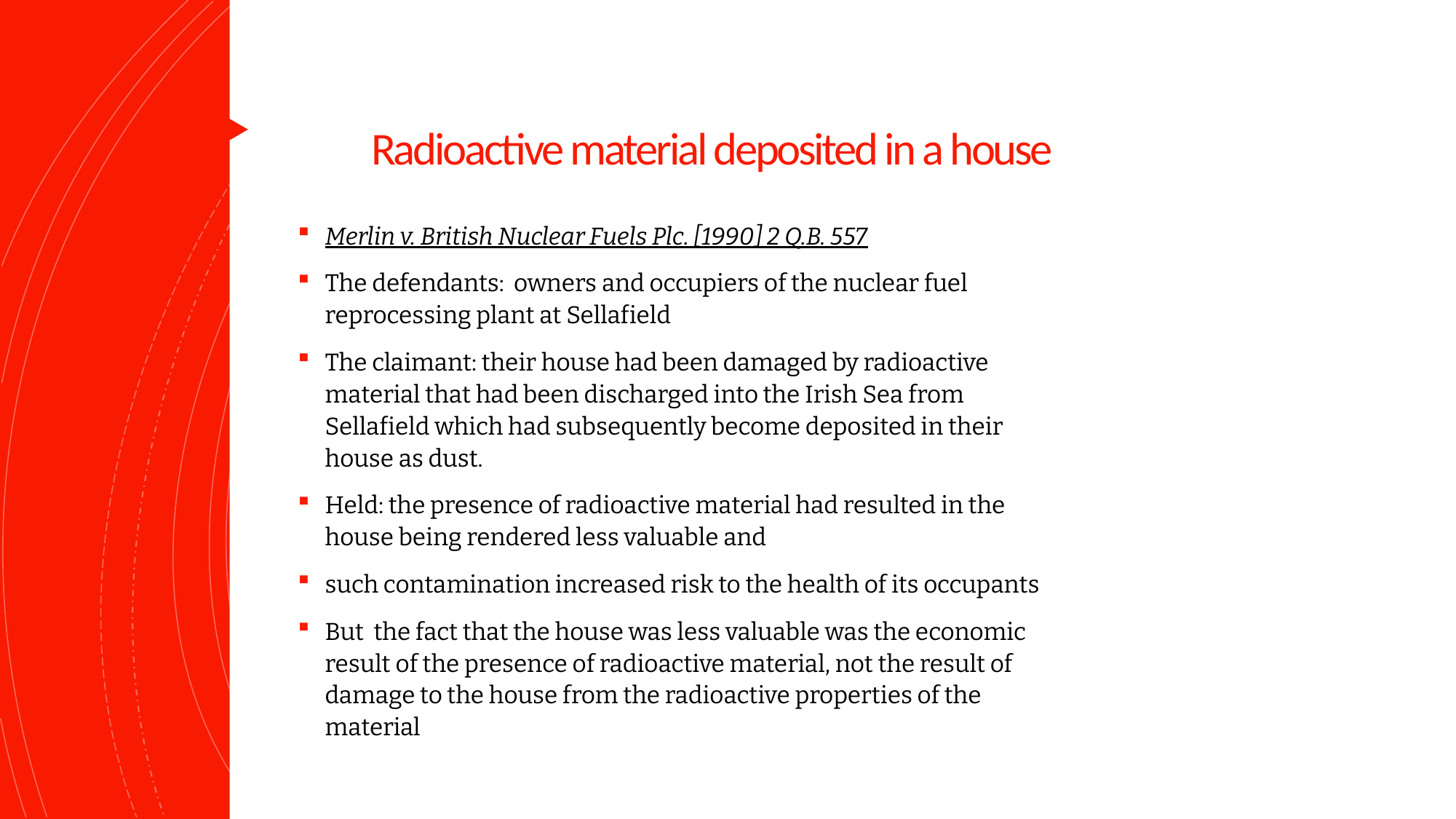

# Radioactive material deposited in a house

Merlin v. British Nuclear Fuels Plc. [1990] 2 Q.B. 557
The defendants:  owners and occupiers of the nuclear fuel reprocessing plant at Sellafield
The claimant: their house had been damaged by radioactive material that had been discharged into the Irish Sea from Sellafield which had subsequently become deposited in their house as dust.
Held: the presence of radioactive material had resulted in the house being rendered less valuable and
such contamination increased risk to the health of its occupants
But  the fact that the house was less valuable was the economic result of the presence of radioactive material, not the result of damage to the house from the radioactive properties of the material